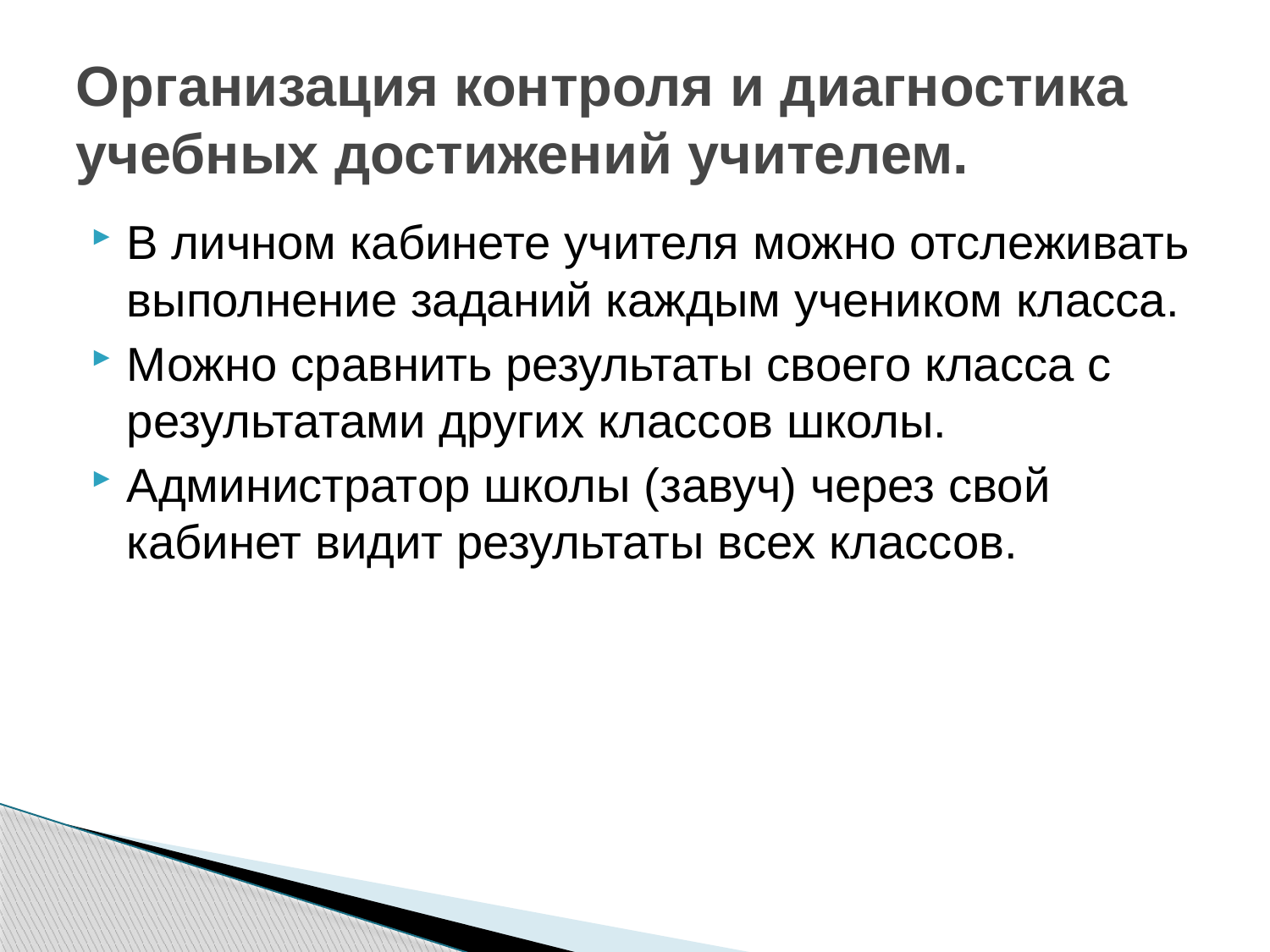

# Организация контроля и диагностика учебных достижений учителем.
В личном кабинете учителя можно отслеживать выполнение заданий каждым учеником класса.
Можно сравнить результаты своего класса с результатами других классов школы.
Администратор школы (завуч) через свой кабинет видит результаты всех классов.